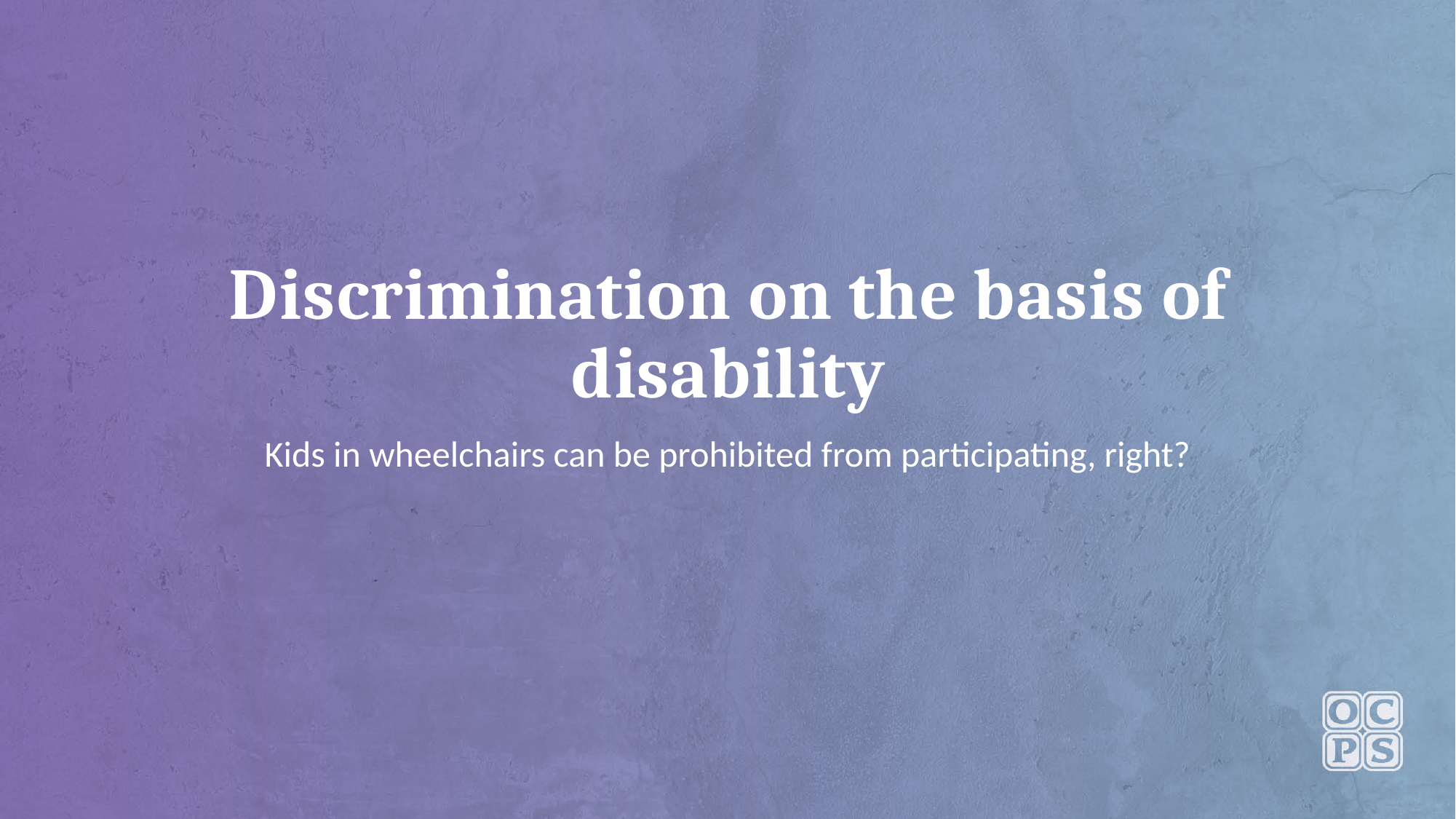

# Discrimination on the basis of disability
Kids in wheelchairs can be prohibited from participating, right?